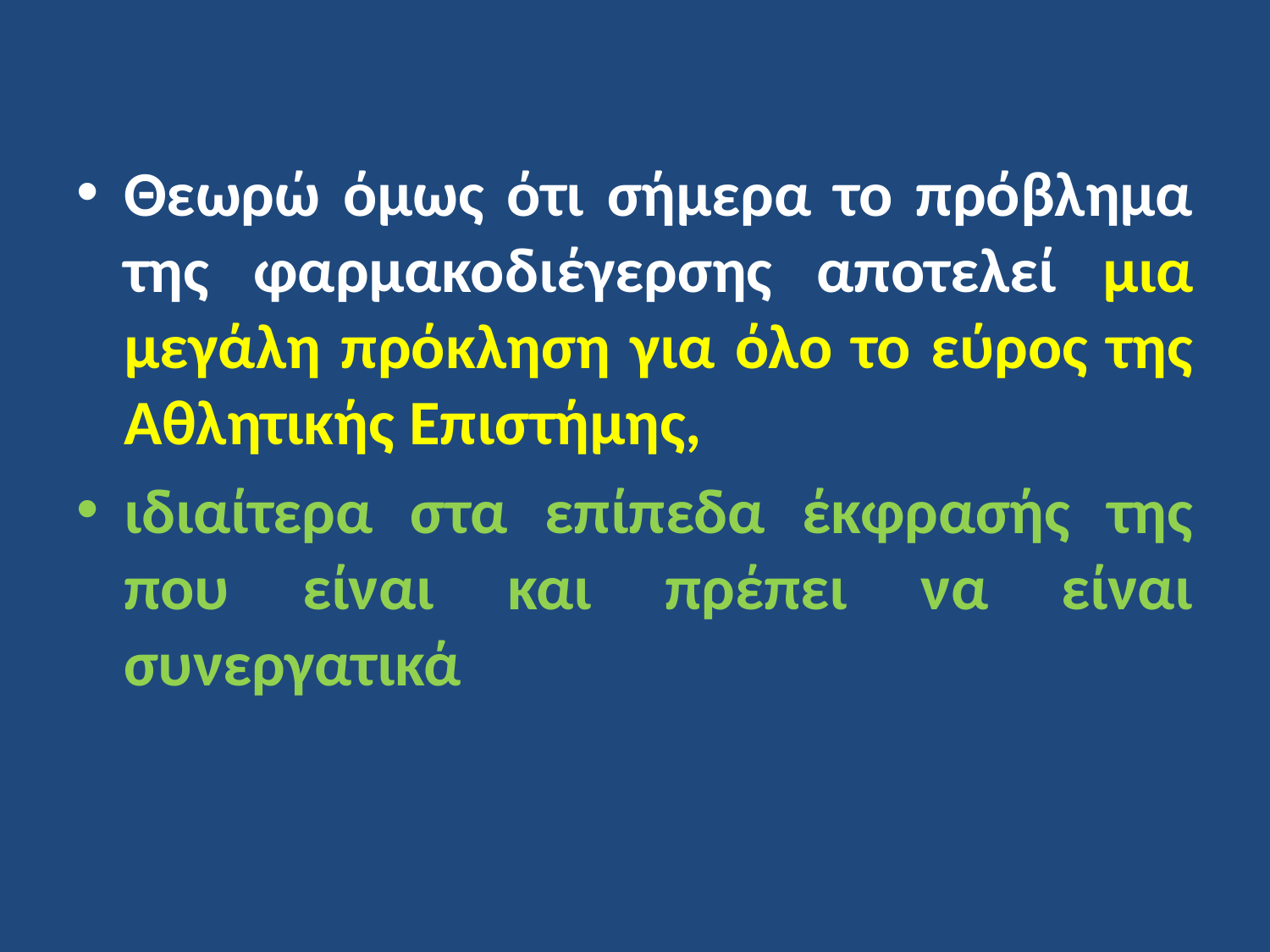

Θεωρώ όμως ότι σήμερα το πρόβλημα της φαρμακοδιέγερσης αποτελεί μια μεγάλη πρόκληση για όλο το εύρος της Αθλητικής Επιστήμης,
ιδιαίτερα στα επίπεδα έκφρασής της που είναι και πρέπει να είναι συνεργατικά